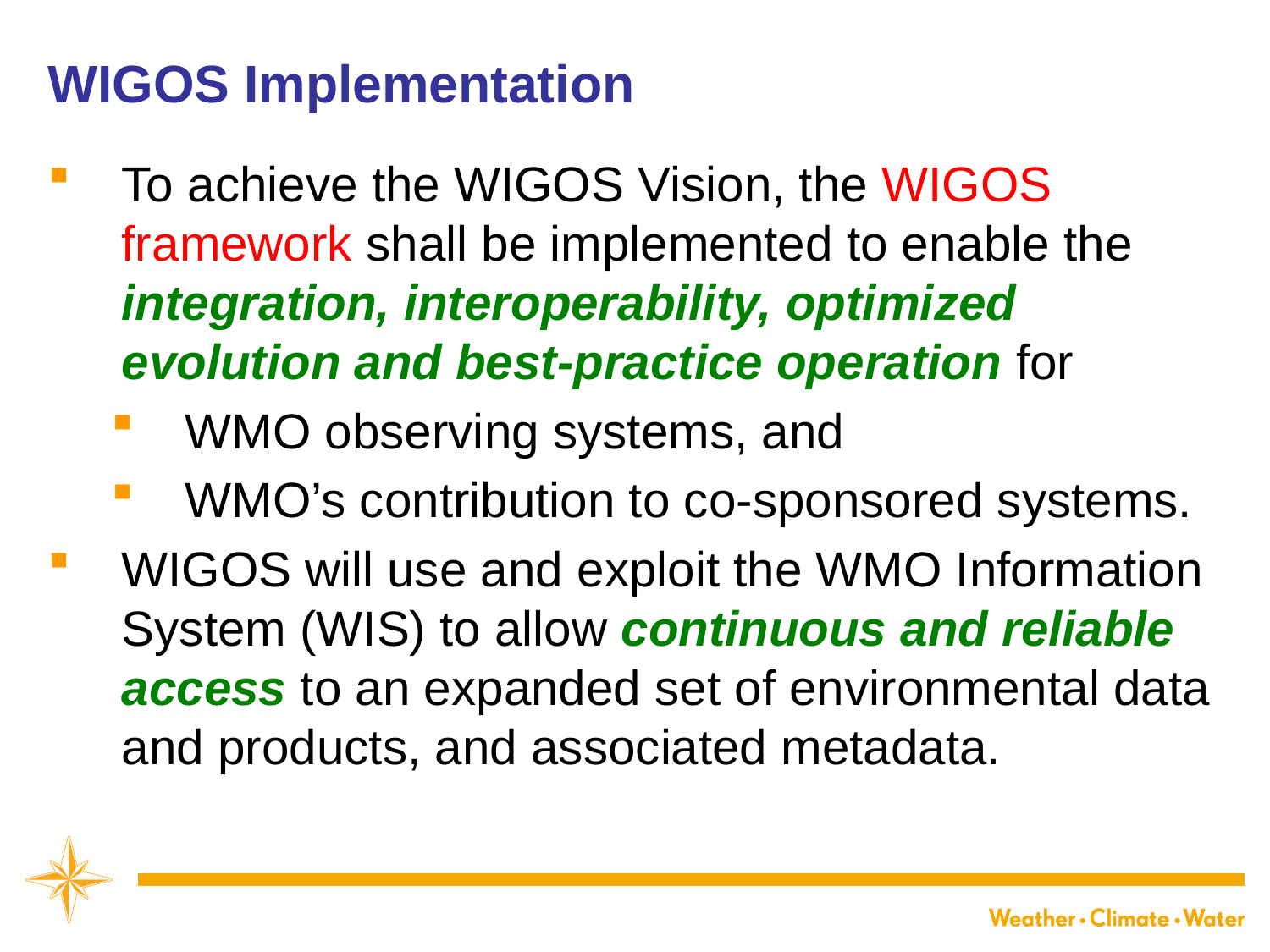

# WIGOS Implementation
To achieve the WIGOS Vision, the WIGOS framework shall be implemented to enable the integration, interoperability, optimized evolution and best-practice operation for
WMO observing systems, and
WMO’s contribution to co-sponsored systems.
WIGOS will use and exploit the WMO Information System (WIS) to allow continuous and reliable access to an expanded set of environmental data and products, and associated metadata.